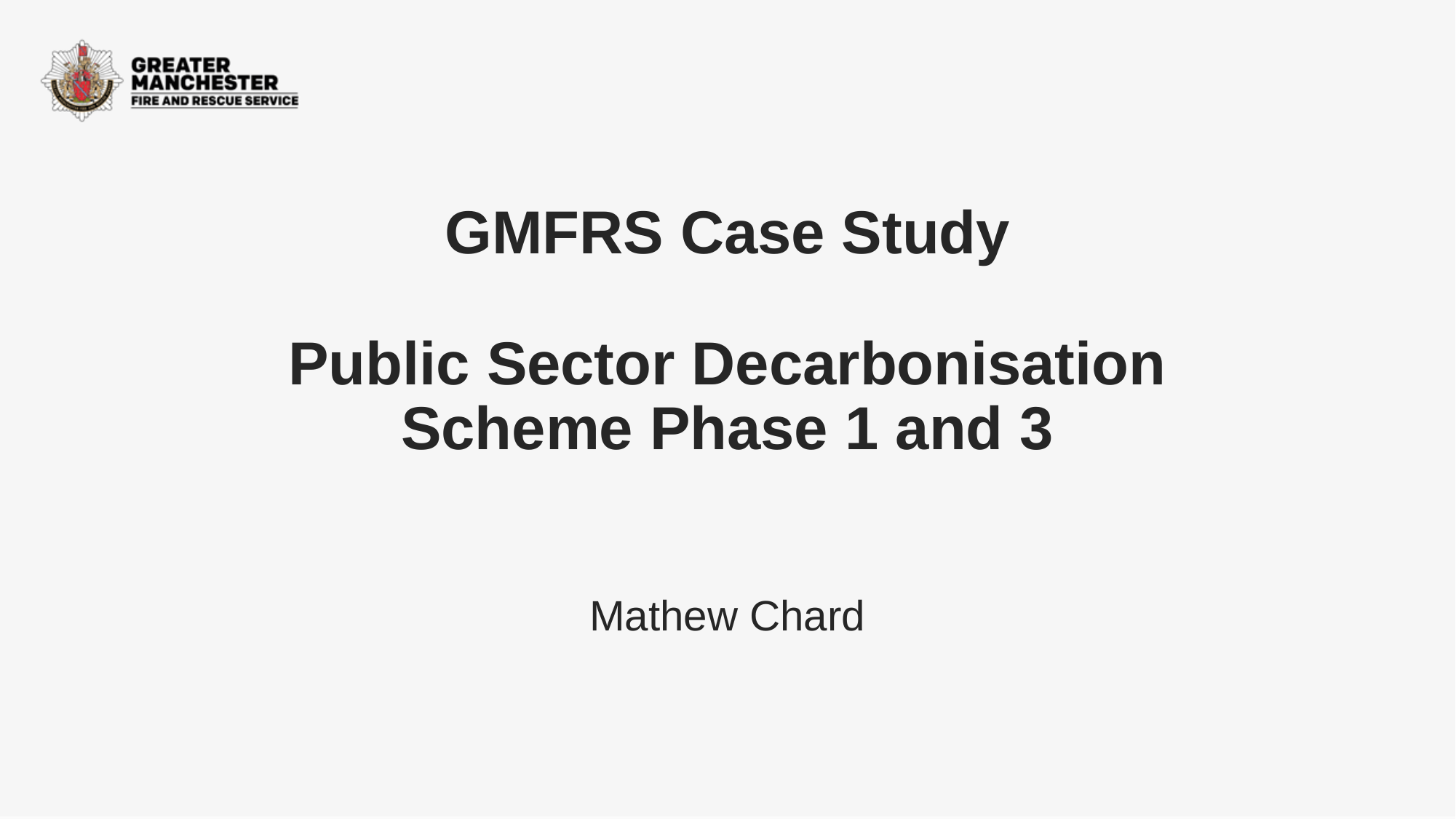

# GMFRS Case Study Public Sector Decarbonisation Scheme Phase 1 and 3 Mathew Chard